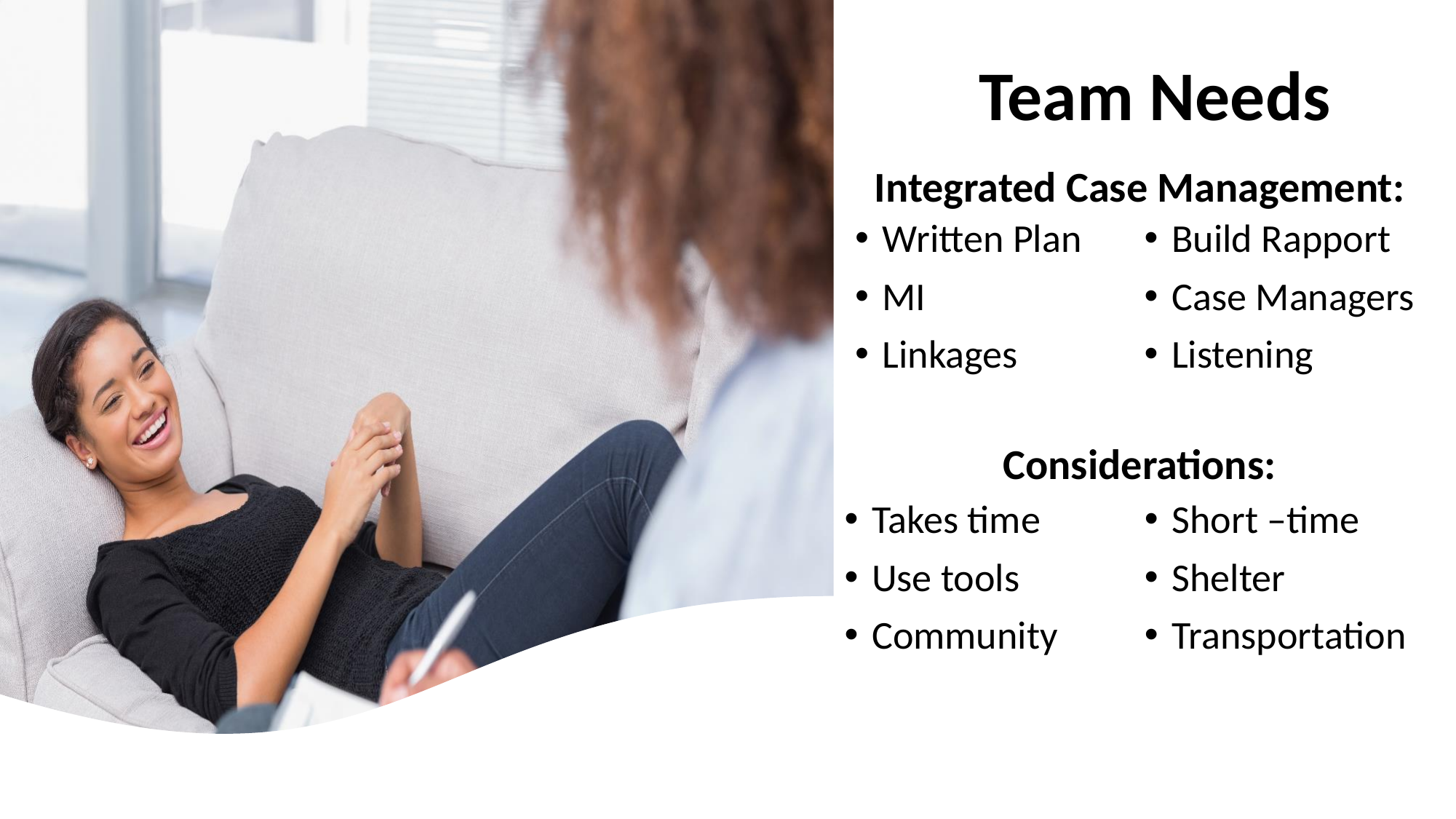

# Te
Team Needs
Defined by:
Integrated Case Management:
Self-confidence
Motivation
Mental health
Physical health
Cognitive health
Education

Written Plan
MI
Linkages
Build Rapport
Case Managers
Listening

Community Resource Examples:
Considerations:
SUD Treatment
Cognitive Behavioral Treatment
Medical access
Core correctional practices
Shelter
Transportation

Takes time
Use tools
Community
Short –time
Shelter
Transportation